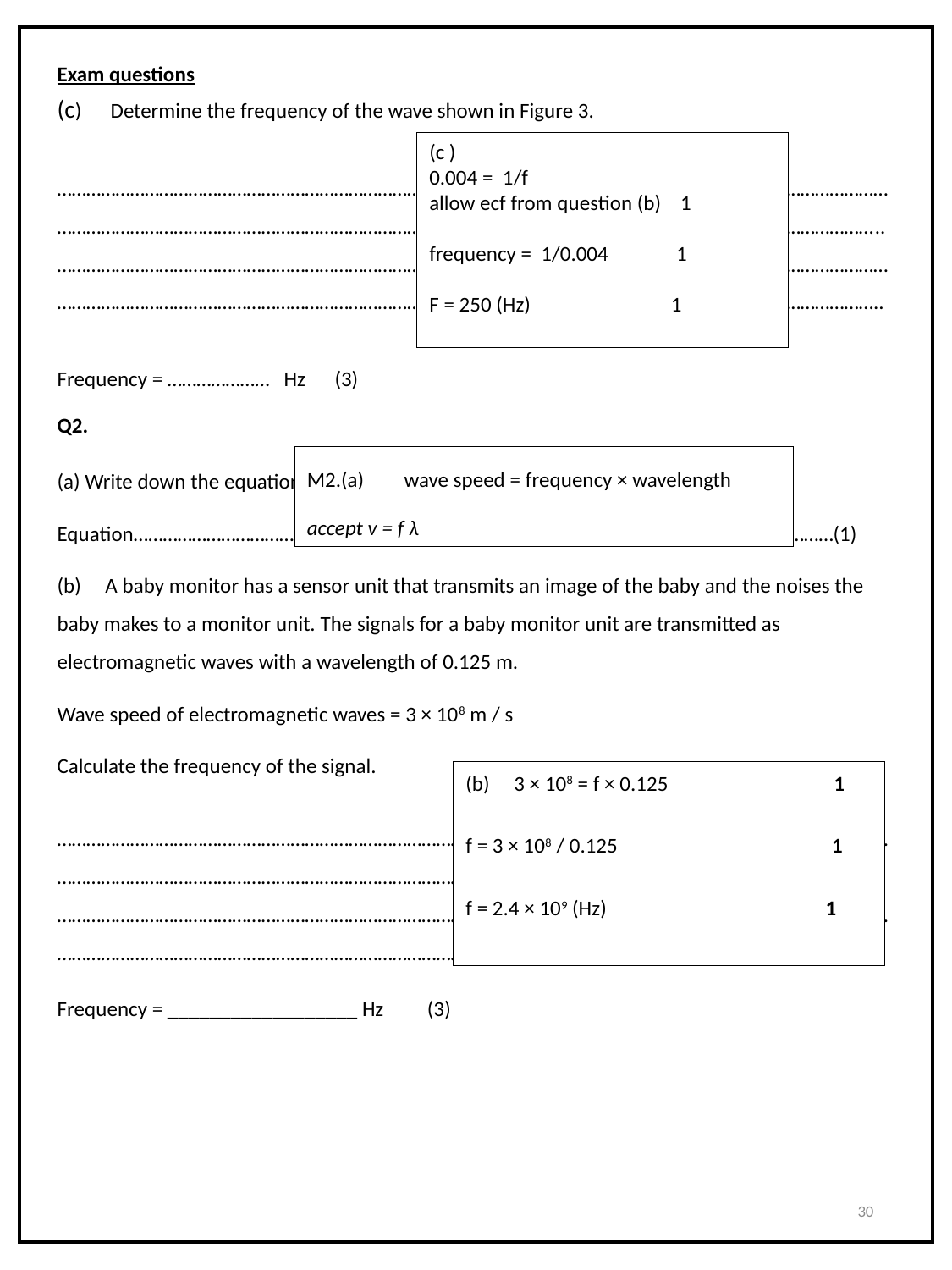

(c)      Determine the frequency of the wave shown in Figure 3.
…………………………………………………………………………………………………………………………………………………………………………………………………………………………………………………………………………………………………………….. ……………………………………………………………………………………………………………………………………………………………………………………………………………………………………………………………………………………………………………..
Frequency = …………………   Hz      (3)
Q2.
(a) Write down the equation that links frequency, wave speed and wavelength.
Equation………………………………………………………………………………………………………………………………(1)
(b)     A baby monitor has a sensor unit that transmits an image of the baby and the noises the baby makes to a monitor unit. The signals for a baby monitor unit are transmitted as electromagnetic waves with a wavelength of 0.125 m.
Wave speed of electromagnetic waves = 3 × 108 m / s
Calculate the frequency of the signal.
…………………………………………………………………………………………………………………………………………………………………………………………………………………………………………………………………………………………………………….. ……………………………………………………………………………………………………………………………………………………………………………………………………………………………………………………………………………………………………………..
Frequency = __________________ Hz         (3)

Exam questions

(c )
0.004 =  1/f
allow ecf from question (b)    1

frequency =  1/0.004              1

F = 250 (Hz)                             1

M2.(a)     wave speed = frequency × wavelength
accept v = f λ
(b)     3 × 108 = f × 0.125                                  1
f = 3 × 108 / 0.125                                            1
f = 2.4 × 109 (Hz)                                             1

30